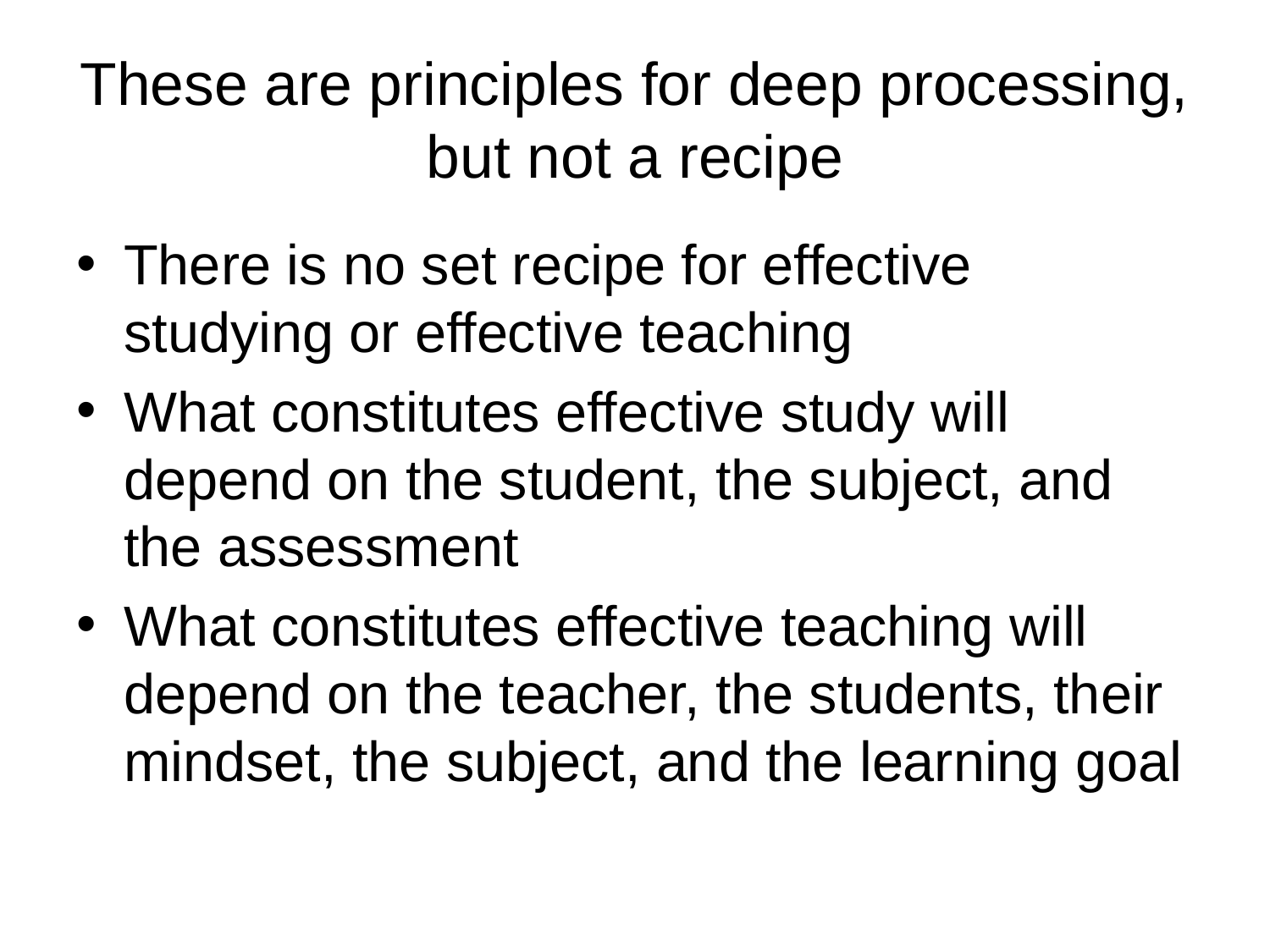

# These are principles for deep processing, but not a recipe
There is no set recipe for effective studying or effective teaching
What constitutes effective study will depend on the student, the subject, and the assessment
What constitutes effective teaching will depend on the teacher, the students, their mindset, the subject, and the learning goal